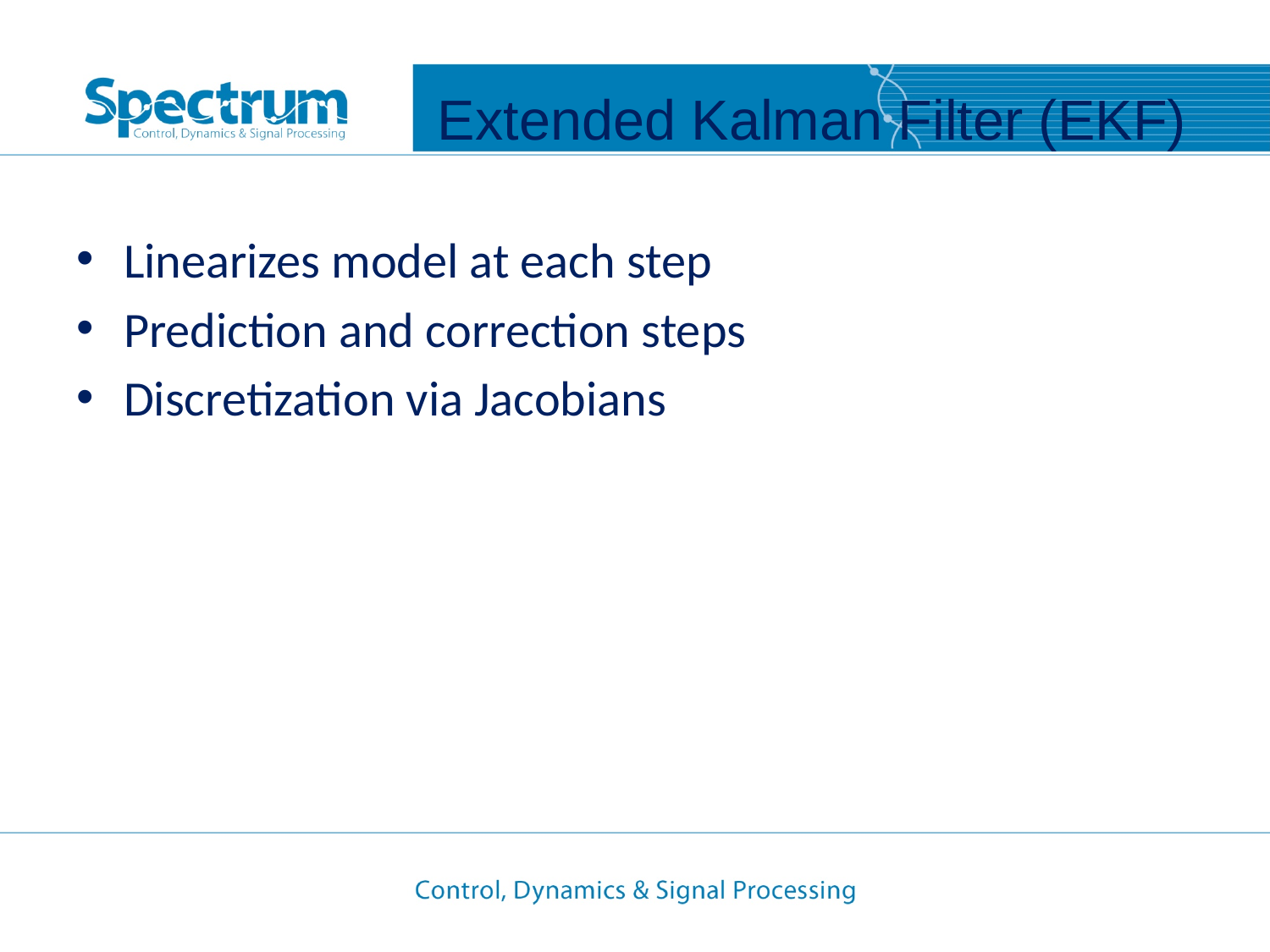

# Extended Kalman Filter (EKF)
Linearizes model at each step
Prediction and correction steps
Discretization via Jacobians